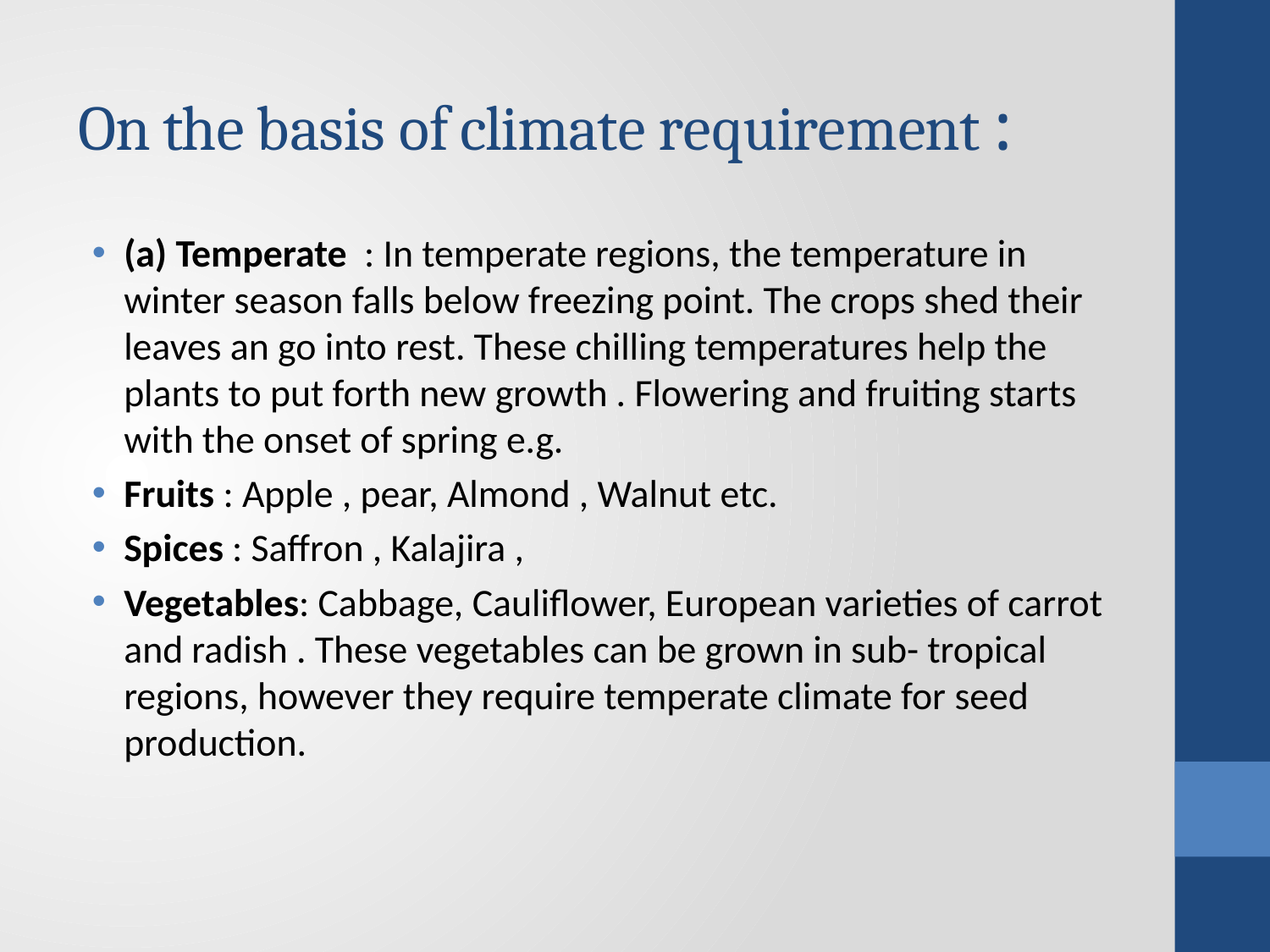

# On the basis of climate requirement :
(a) Temperate  : In temperate regions, the temperature in winter season falls below freezing point. The crops shed their leaves an go into rest. These chilling temperatures help the plants to put forth new growth . Flowering and fruiting starts with the onset of spring e.g.
Fruits : Apple , pear, Almond , Walnut etc.
Spices : Saffron , Kalajira ,
Vegetables: Cabbage, Cauliflower, European varieties of carrot and radish . These vegetables can be grown in sub- tropical regions, however they require temperate climate for seed production.